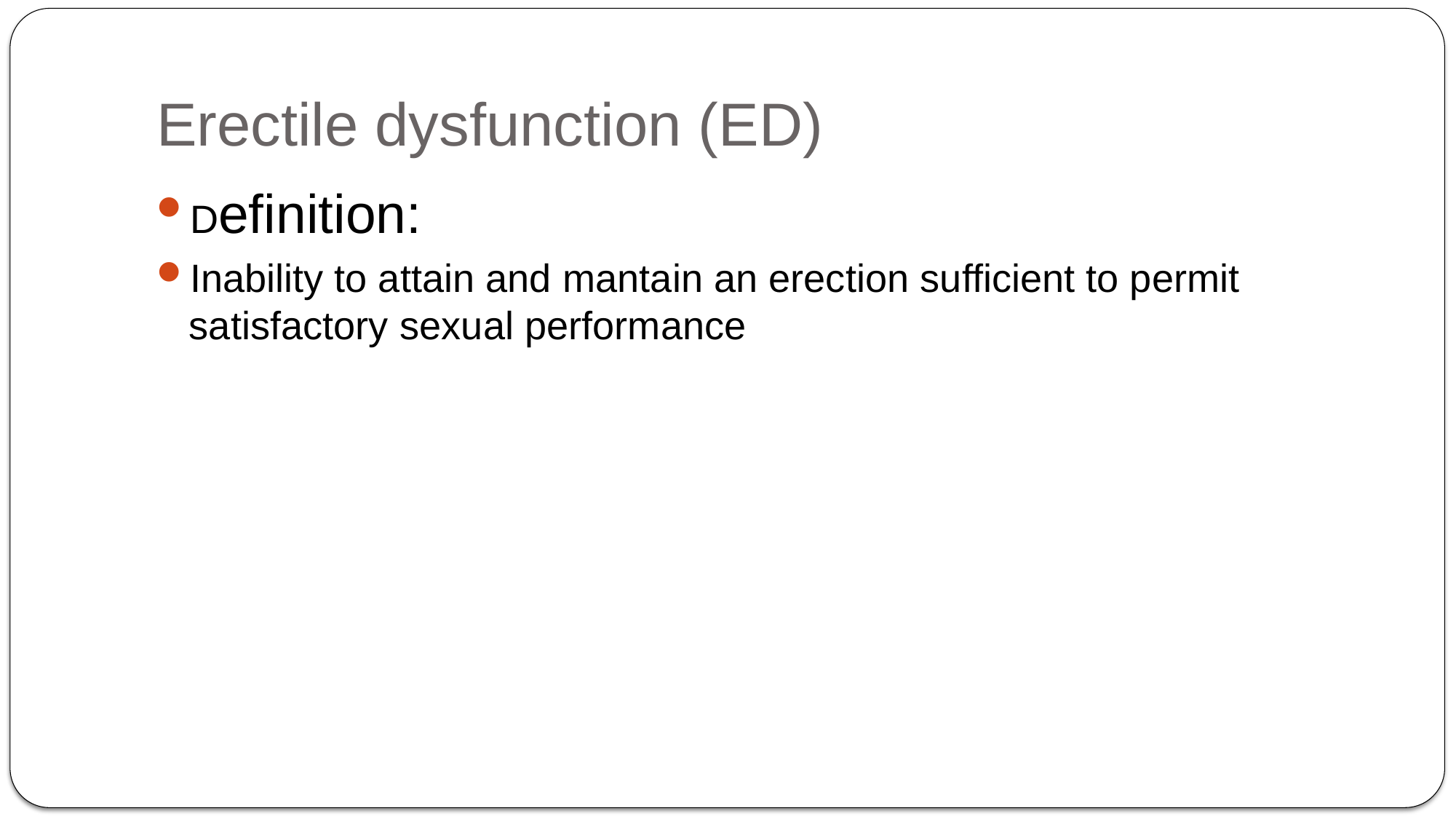

# Erectile dysfunction (ED)
Definition:
Inability to attain and mantain an erection sufficient to permit satisfactory sexual performance